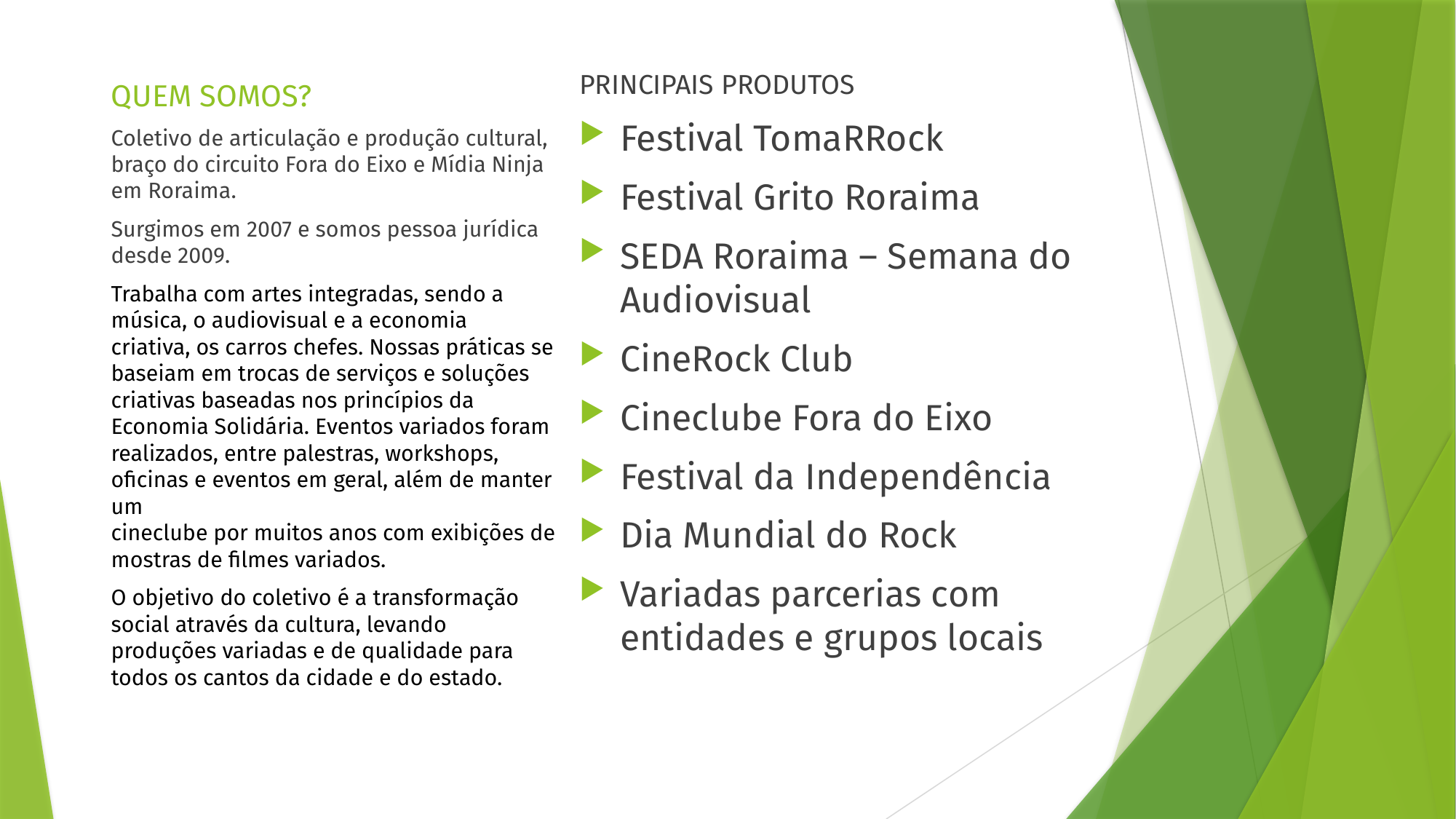

# QUEM SOMOS?
PRINCIPAIS PRODUTOS
Festival TomaRRock
Festival Grito Roraima
SEDA Roraima – Semana do Audiovisual
CineRock Club
Cineclube Fora do Eixo
Festival da Independência
Dia Mundial do Rock
Variadas parcerias com entidades e grupos locais

Coletivo de articulação e produção cultural, braço do circuito Fora do Eixo e Mídia Ninja em Roraima.
Surgimos em 2007 e somos pessoa jurídica desde 2009.
Trabalha com artes integradas, sendo a música, o audiovisual e a economia
criativa, os carros chefes. Nossas práticas se baseiam em trocas de serviços e soluções
criativas baseadas nos princípios da Economia Solidária. Eventos variados foram
realizados, entre palestras, workshops, oficinas e eventos em geral, além de manter um
cineclube por muitos anos com exibições de mostras de filmes variados.
O objetivo do coletivo é a transformação social através da cultura, levando
produções variadas e de qualidade para todos os cantos da cidade e do estado.